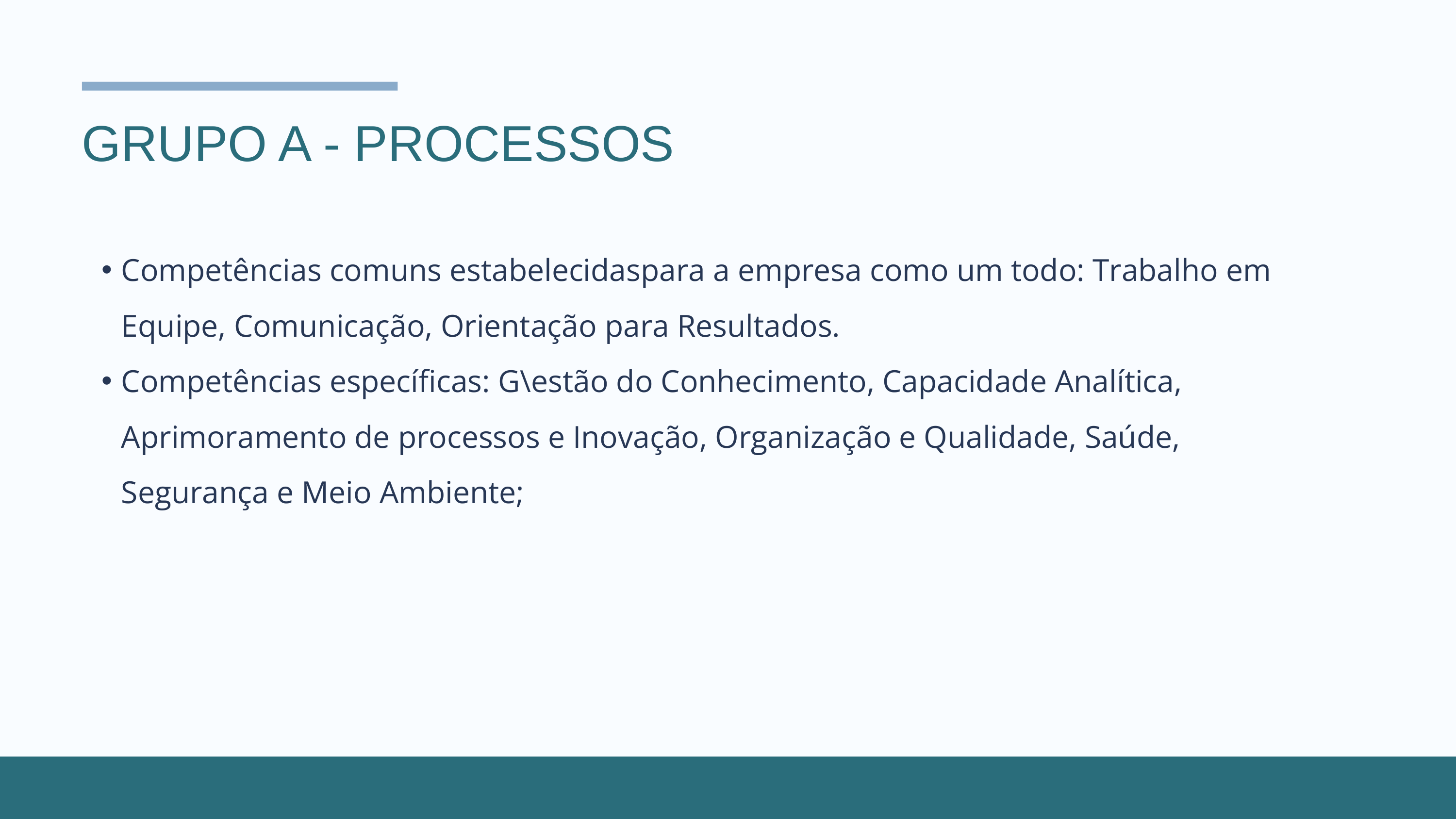

GRUPO A - PROCESSOS
Competências comuns estabelecidaspara a empresa como um todo: Trabalho em Equipe, Comunicação, Orientação para Resultados.
Competências específicas: G\estão do Conhecimento, Capacidade Analítica, Aprimoramento de processos e Inovação, Organização e Qualidade, Saúde, Segurança e Meio Ambiente;